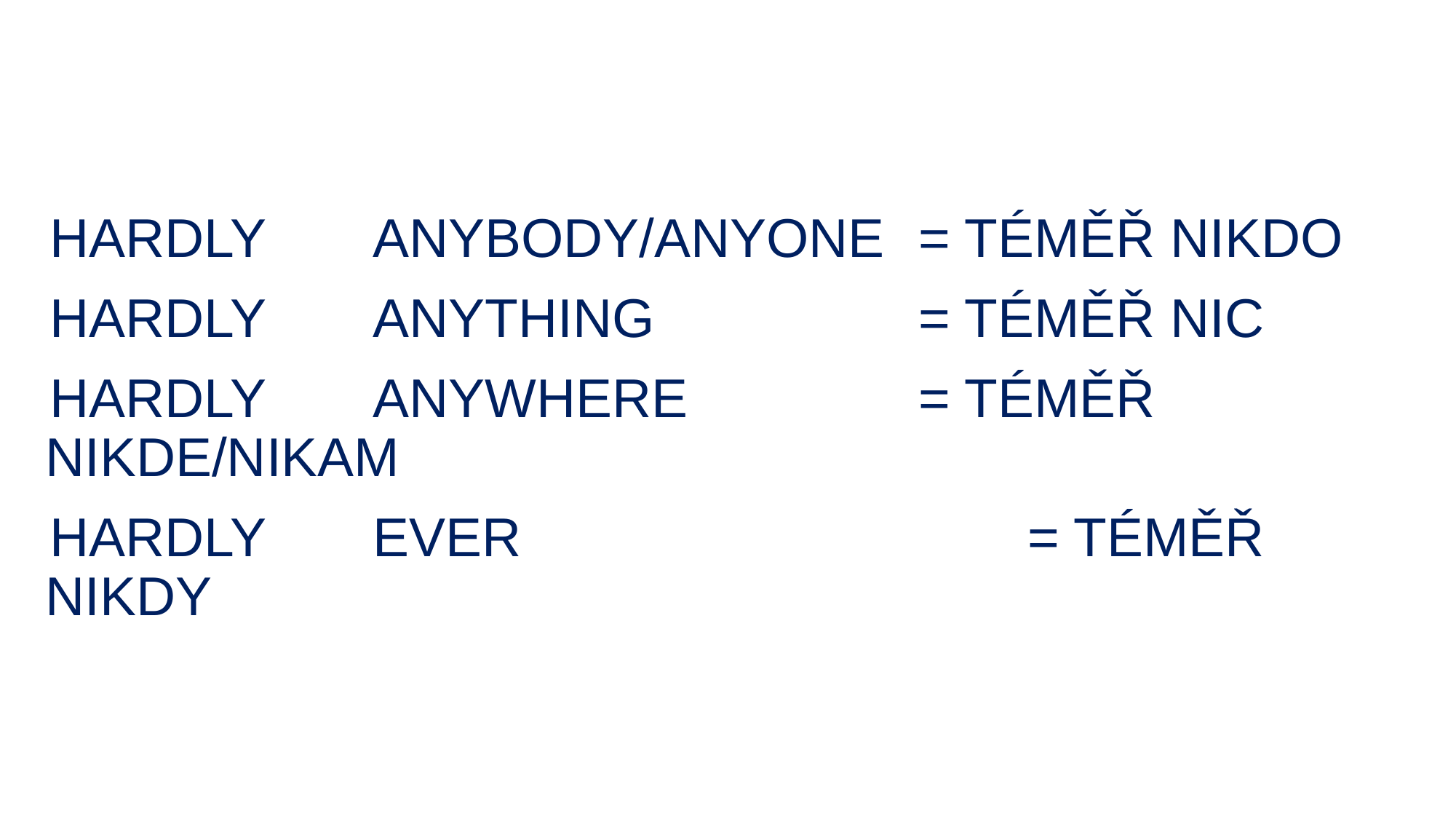

HARDLY 	ANYBODY/ANYONE	= TÉMĚŘ NIKDO
HARDLY	ANYTHING			= TÉMĚŘ NIC
HARDLY	ANYWHERE			= TÉMĚŘ NIKDE/NIKAM
HARDLY	EVER					= TÉMĚŘ NIKDY